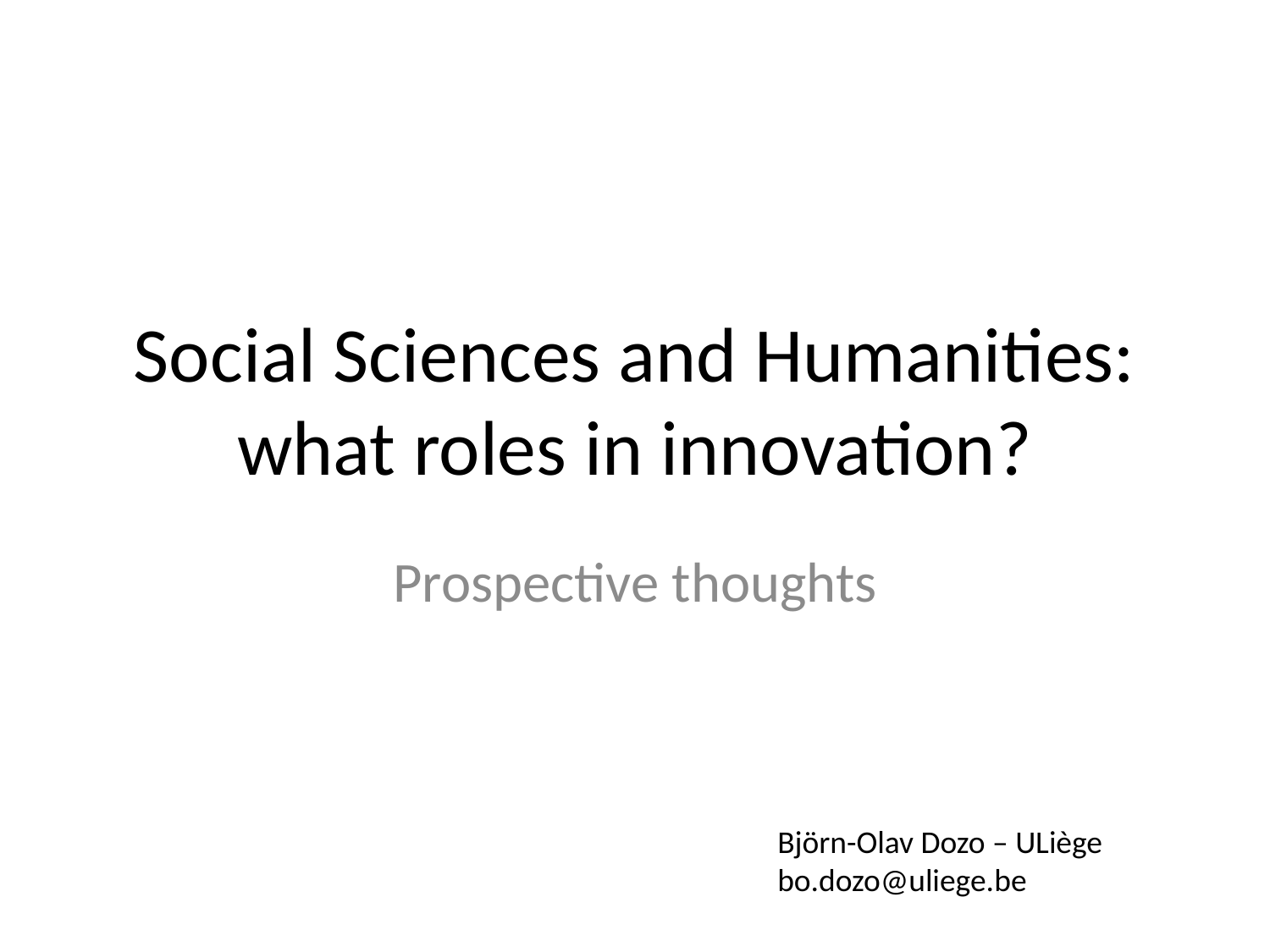

# Social Sciences and Humanities: what roles in innovation?
Prospective thoughts
Björn-Olav Dozo – ULiège
bo.dozo@uliege.be